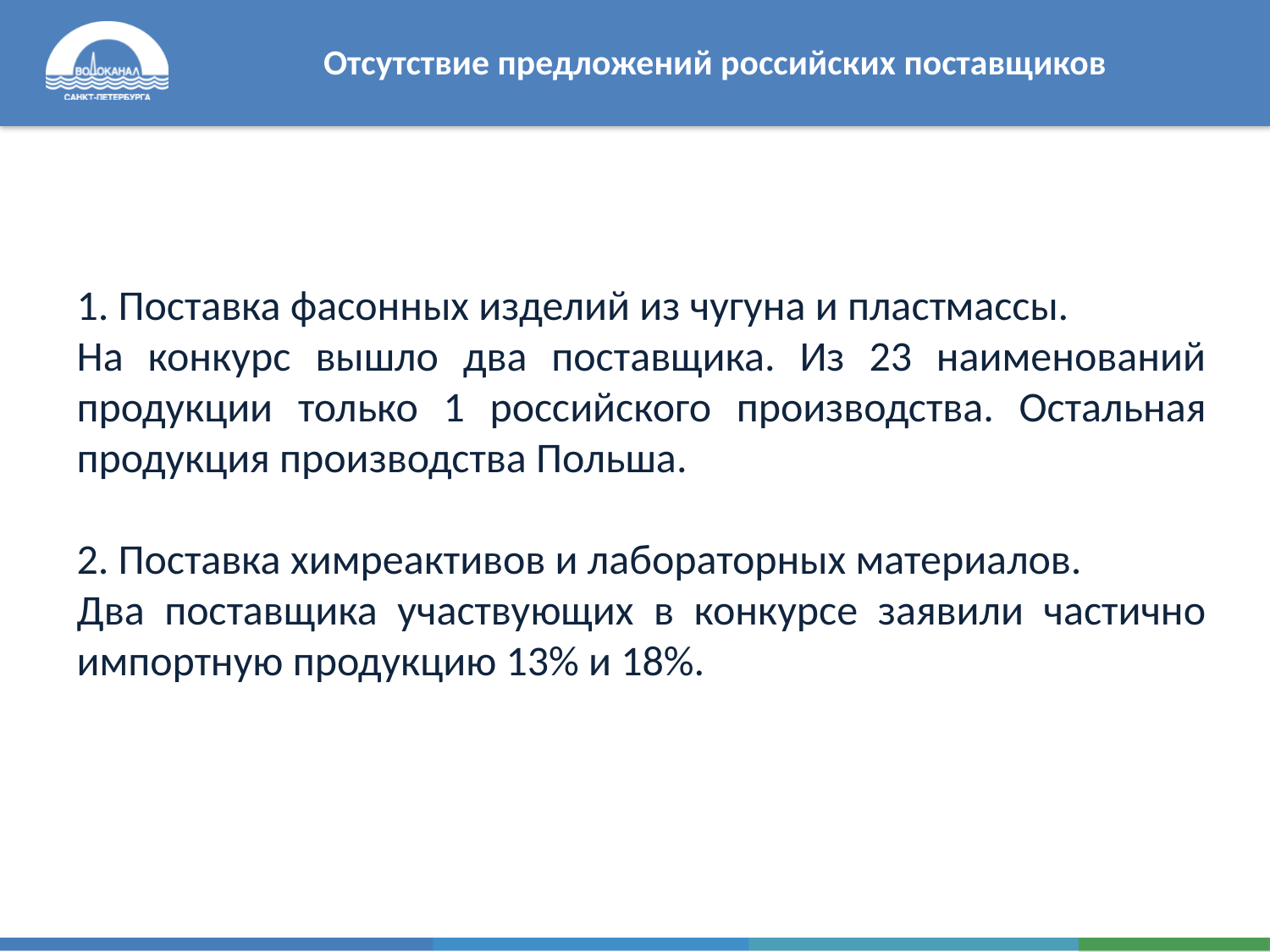

Отсутствие предложений российских поставщиков
1. Поставка фасонных изделий из чугуна и пластмассы.
На конкурс вышло два поставщика. Из 23 наименований продукции только 1 российского производства. Остальная продукция производства Польша.

2. Поставка химреактивов и лабораторных материалов.
Два поставщика участвующих в конкурсе заявили частично импортную продукцию 13% и 18%.